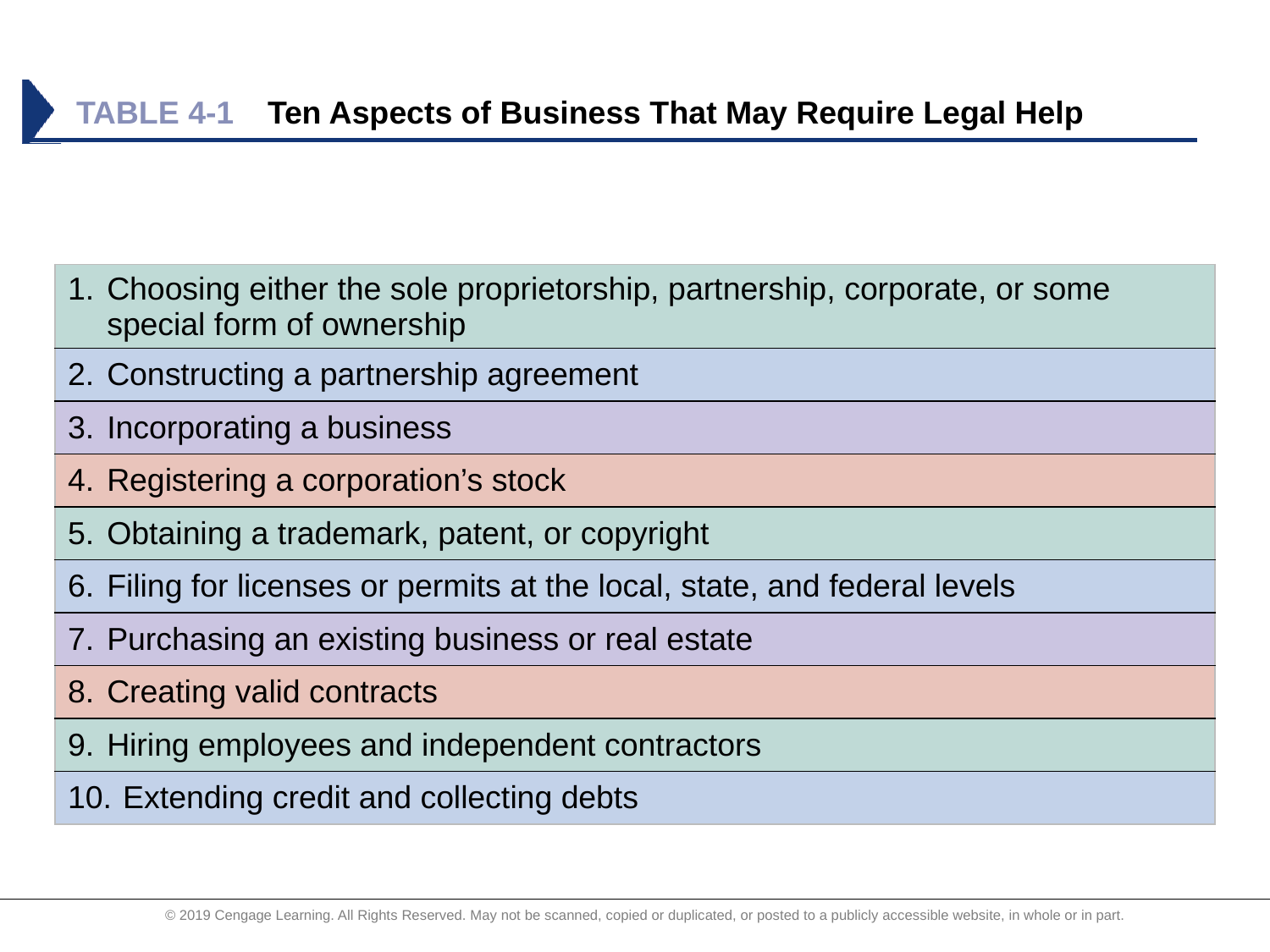

# TABLE 4-1	Ten Aspects of Business That May Require Legal Help
| Choosing either the sole proprietorship, partnership, corporate, or some special form of ownership |
| --- |
| Constructing a partnership agreement |
| Incorporating a business |
| Registering a corporation’s stock |
| Obtaining a trademark, patent, or copyright |
| Filing for licenses or permits at the local, state, and federal levels |
| Purchasing an existing business or real estate |
| Creating valid contracts |
| Hiring employees and independent contractors |
| Extending credit and collecting debts |